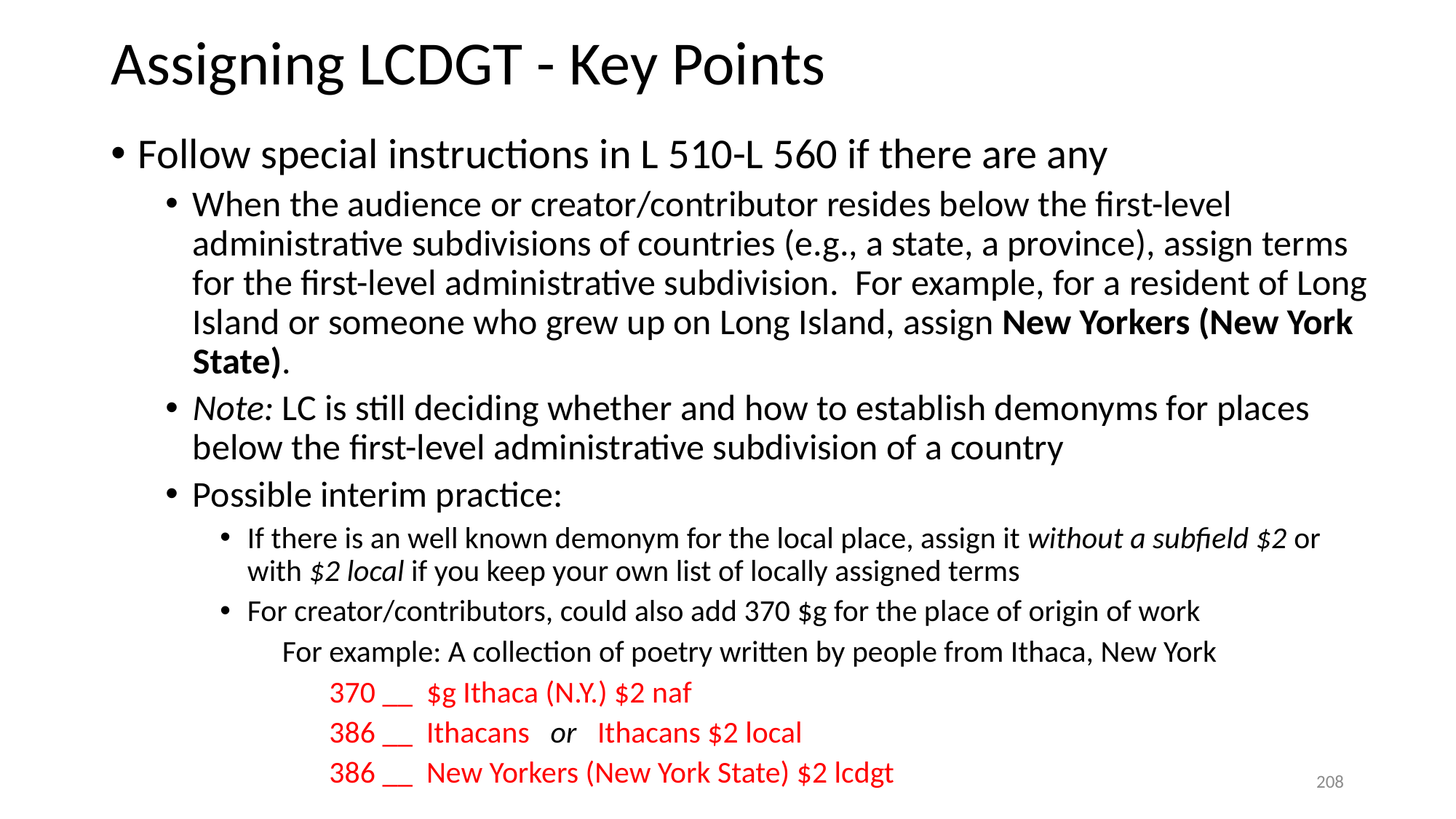

# Assigning LCDGT - Key Points
Follow special instructions in L 510-L 560 if there are any
When the audience or creator/contributor resides below the first-level administrative subdivisions of countries (e.g., a state, a province), assign terms for the first-level administrative subdivision.  For example, for a resident of Long Island or someone who grew up on Long Island, assign New Yorkers (New York  State).
Note: LC is still deciding whether and how to establish demonyms for places below the first-level administrative subdivision of a country
Possible interim practice:
If there is an well known demonym for the local place, assign it without a subfield $2 or with $2 local if you keep your own list of locally assigned terms
For creator/contributors, could also add 370 $g for the place of origin of work
         For example: A collection of poetry written by people from Ithaca, New York
	370 __  $g Ithaca (N.Y.) $2 naf
	386 __  Ithacans   or   Ithacans $2 local
	386 __  New Yorkers (New York State) $2 lcdgt
208